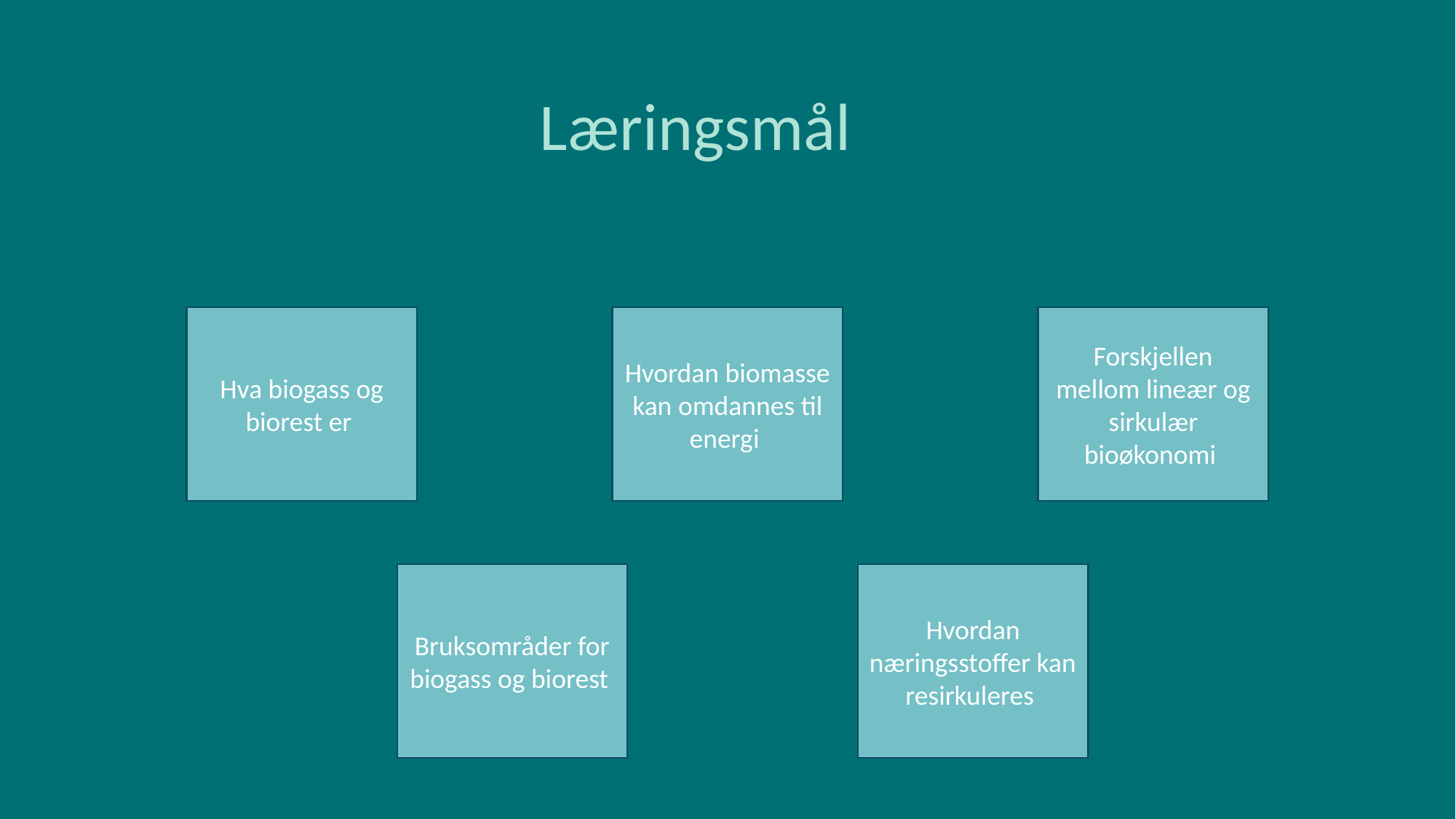

Læringsmål
Hva biogass og biorest er
Hvordan biomasse kan omdannes til energi
Forskjellen mellom lineær og sirkulær bioøkonomi
Bruksområder for biogass og biorest
Hvordan næringsstoffer kan resirkuleres